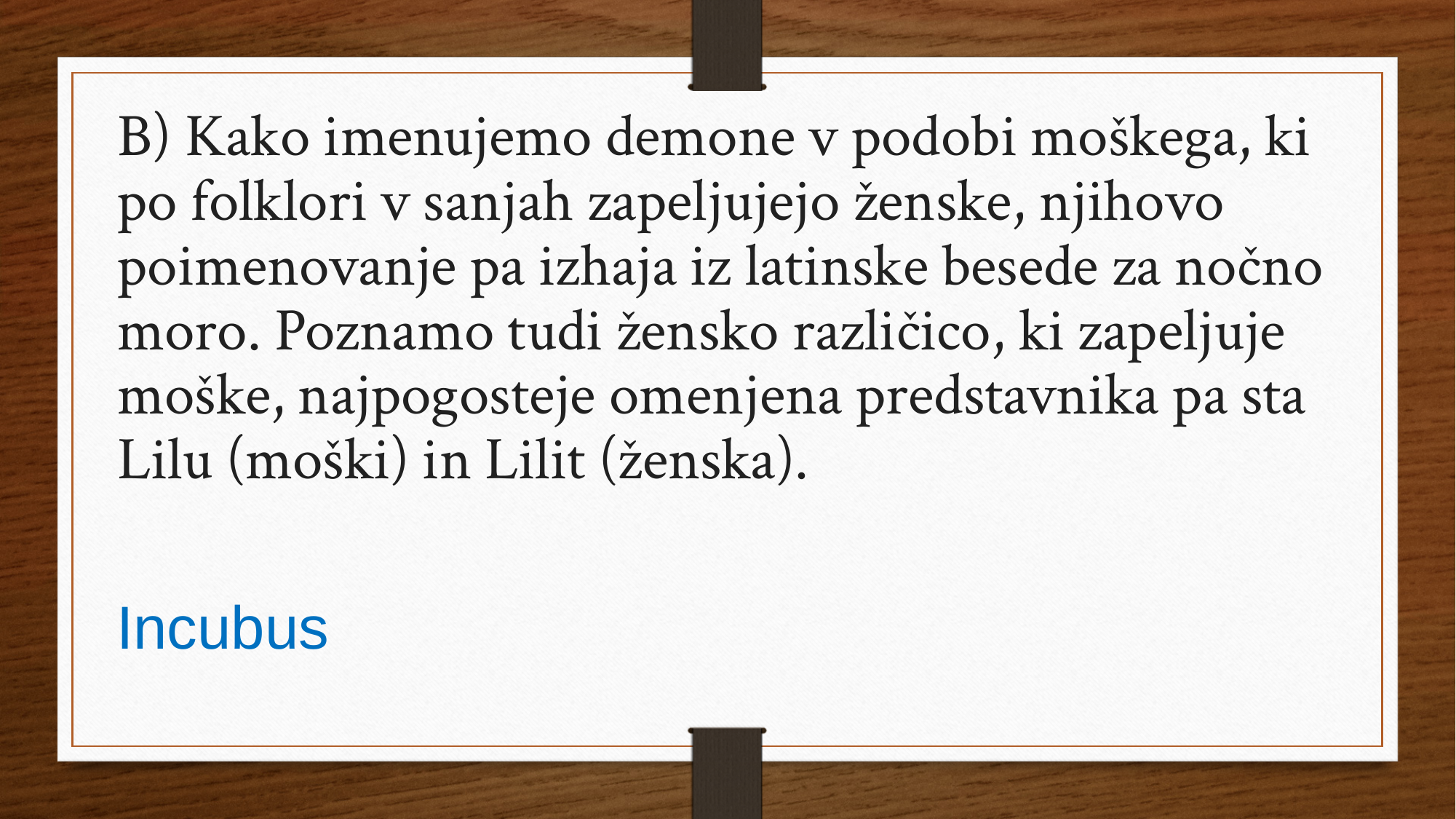

B) Kako imenujemo demone v podobi moškega, ki po folklori v sanjah zapeljujejo ženske, njihovo poimenovanje pa izhaja iz latinske besede za nočno moro. Poznamo tudi žensko različico, ki zapeljuje moške, najpogosteje omenjena predstavnika pa sta Lilu (moški) in Lilit (ženska).
Incubus